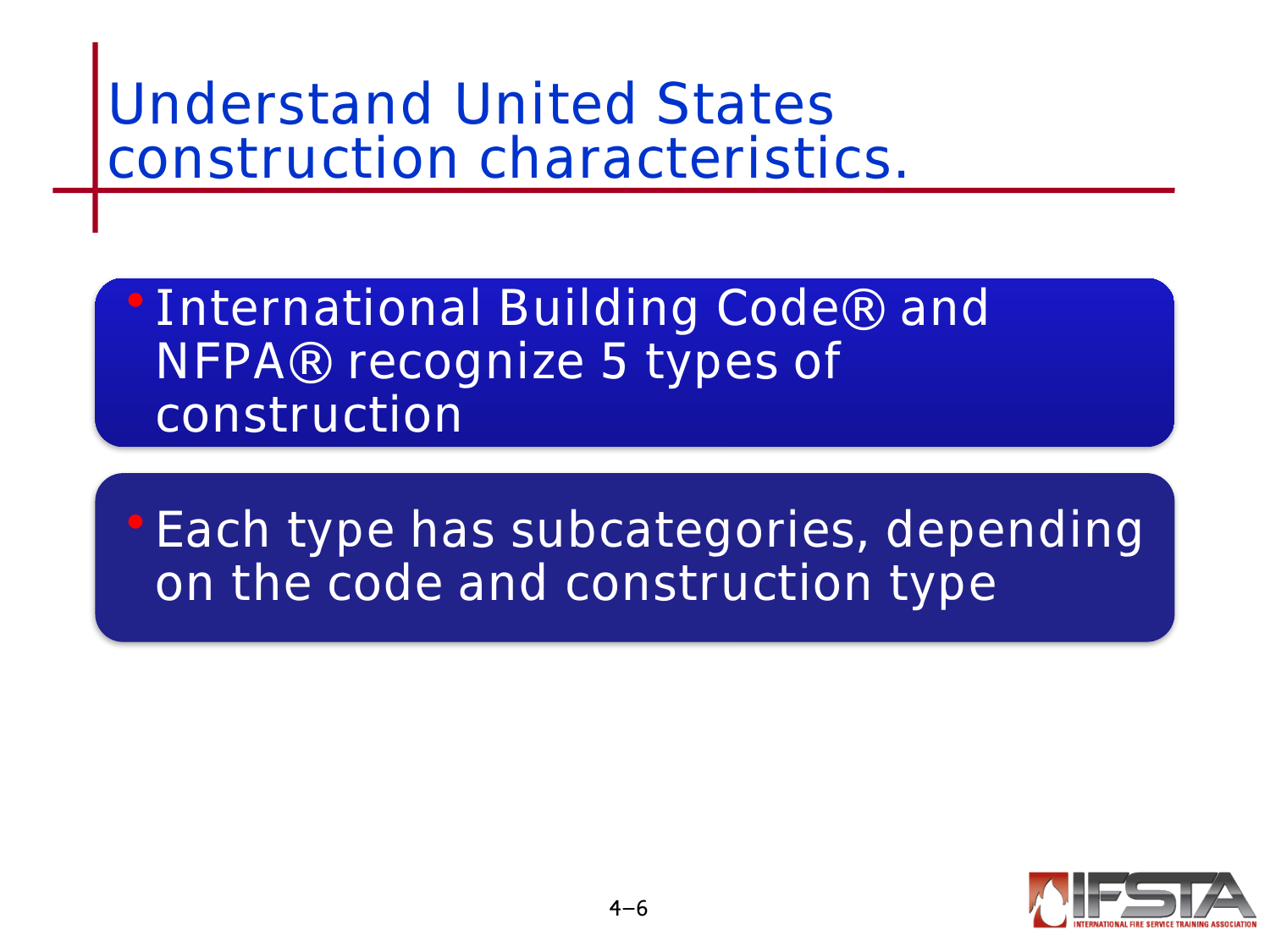

# Understand United States construction characteristics.
International Building Code® and NFPA® recognize 5 types of construction
Each type has subcategories, depending on the code and construction type
4–6